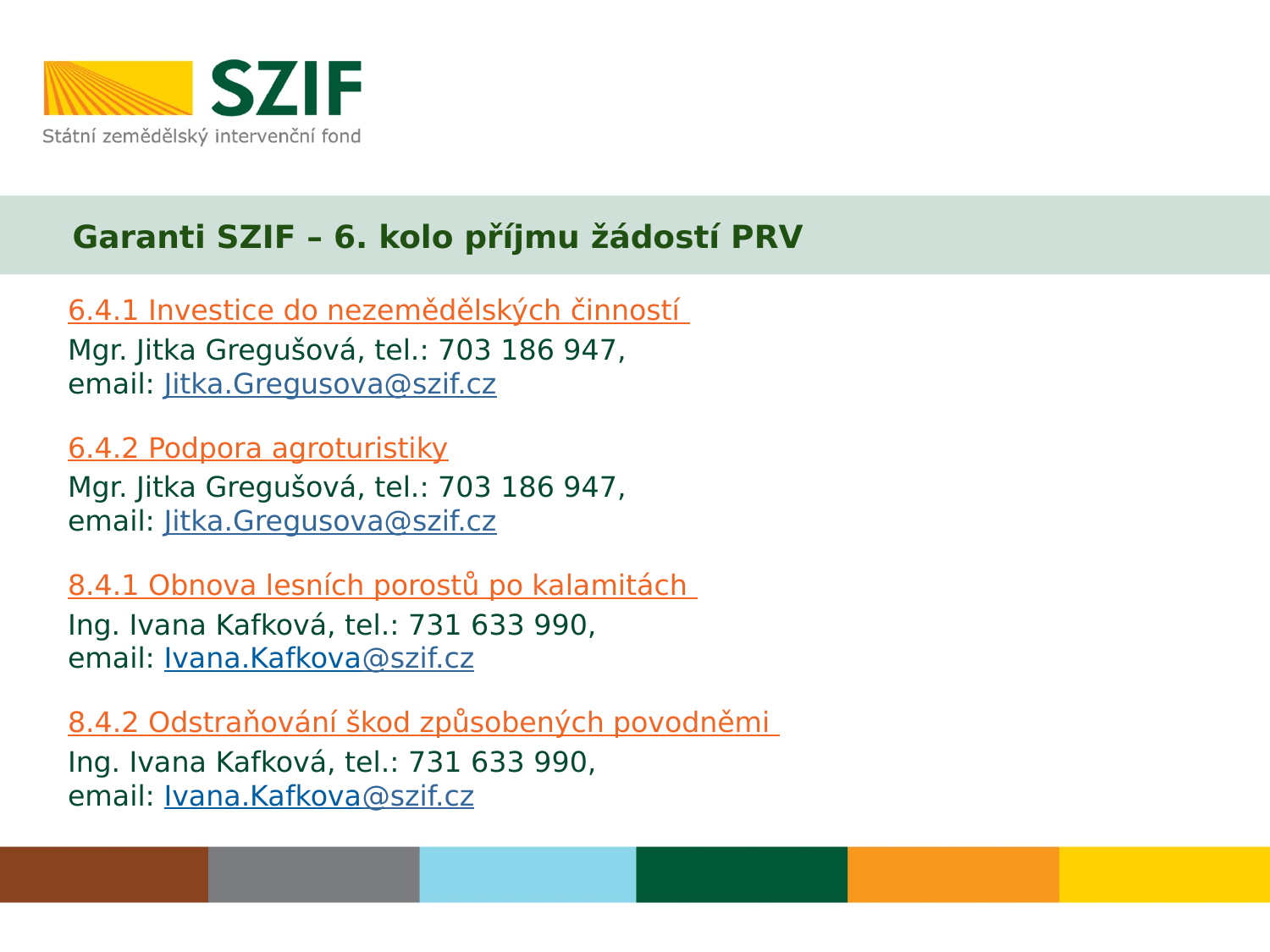

# Garanti SZIF – 6. kolo příjmu žádostí PRV
6.4.1 Investice do nezemědělských činností
Mgr. Jitka Gregušová, tel.: 703 186 947,
email: Jitka.Gregusova@szif.cz
6.4.2 Podpora agroturistiky
Mgr. Jitka Gregušová, tel.: 703 186 947,
email: Jitka.Gregusova@szif.cz
8.4.1 Obnova lesních porostů po kalamitách
Ing. Ivana Kafková, tel.: 731 633 990,
email: Ivana.Kafkova@szif.cz
8.4.2 Odstraňování škod způsobených povodněmi
Ing. Ivana Kafková, tel.: 731 633 990,
email: Ivana.Kafkova@szif.cz